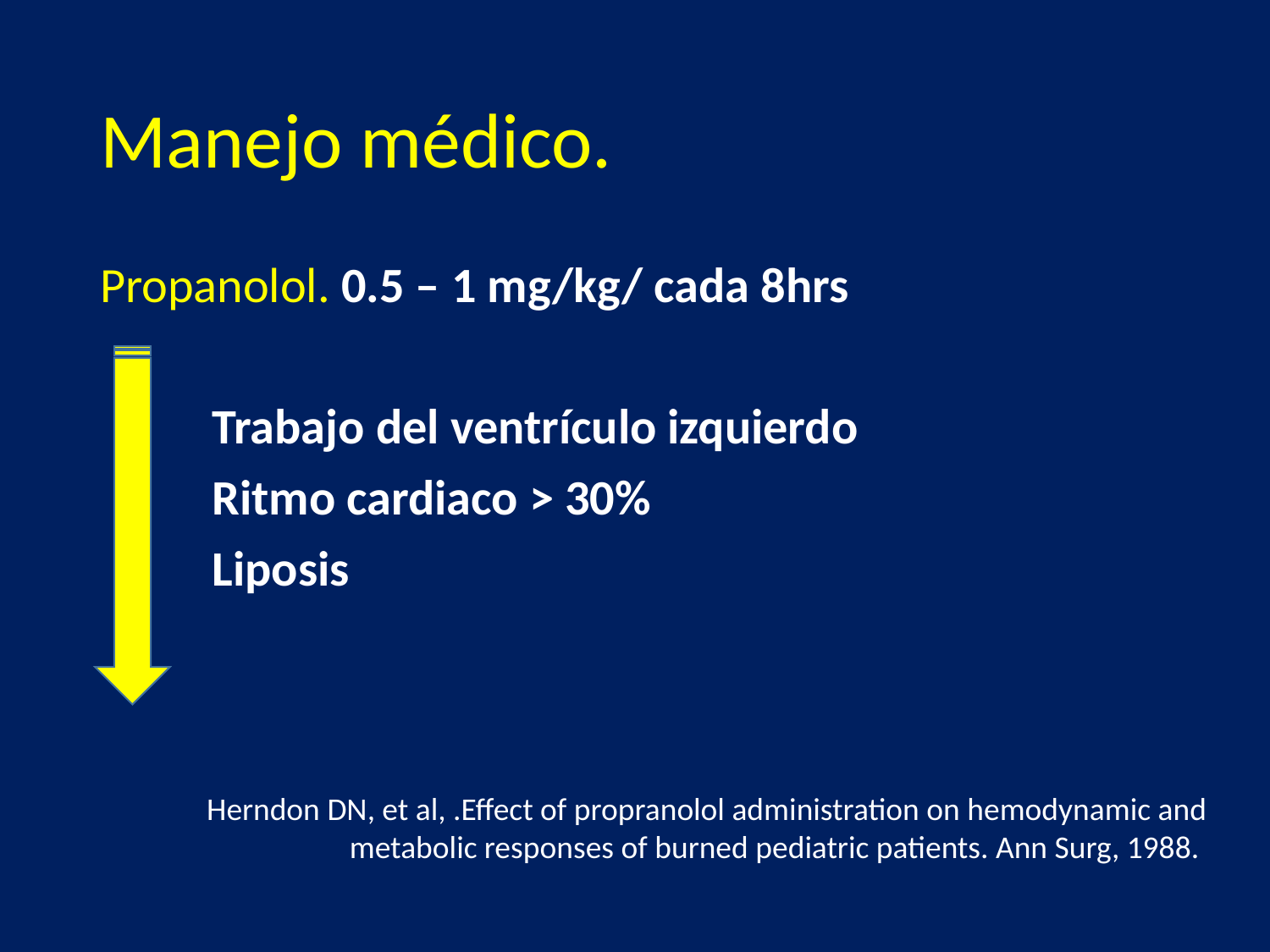

# Manejo médico.
Propanolol. 0.5 – 1 mg/kg/ cada 8hrs

          Trabajo del ventrículo izquierdo
          Ritmo cardiaco > 30%
          Liposis

 Herndon DN, et al, .Effect of propranolol administration on hemodynamic and metabolic responses of burned pediatric patients. Ann Surg, 1988.